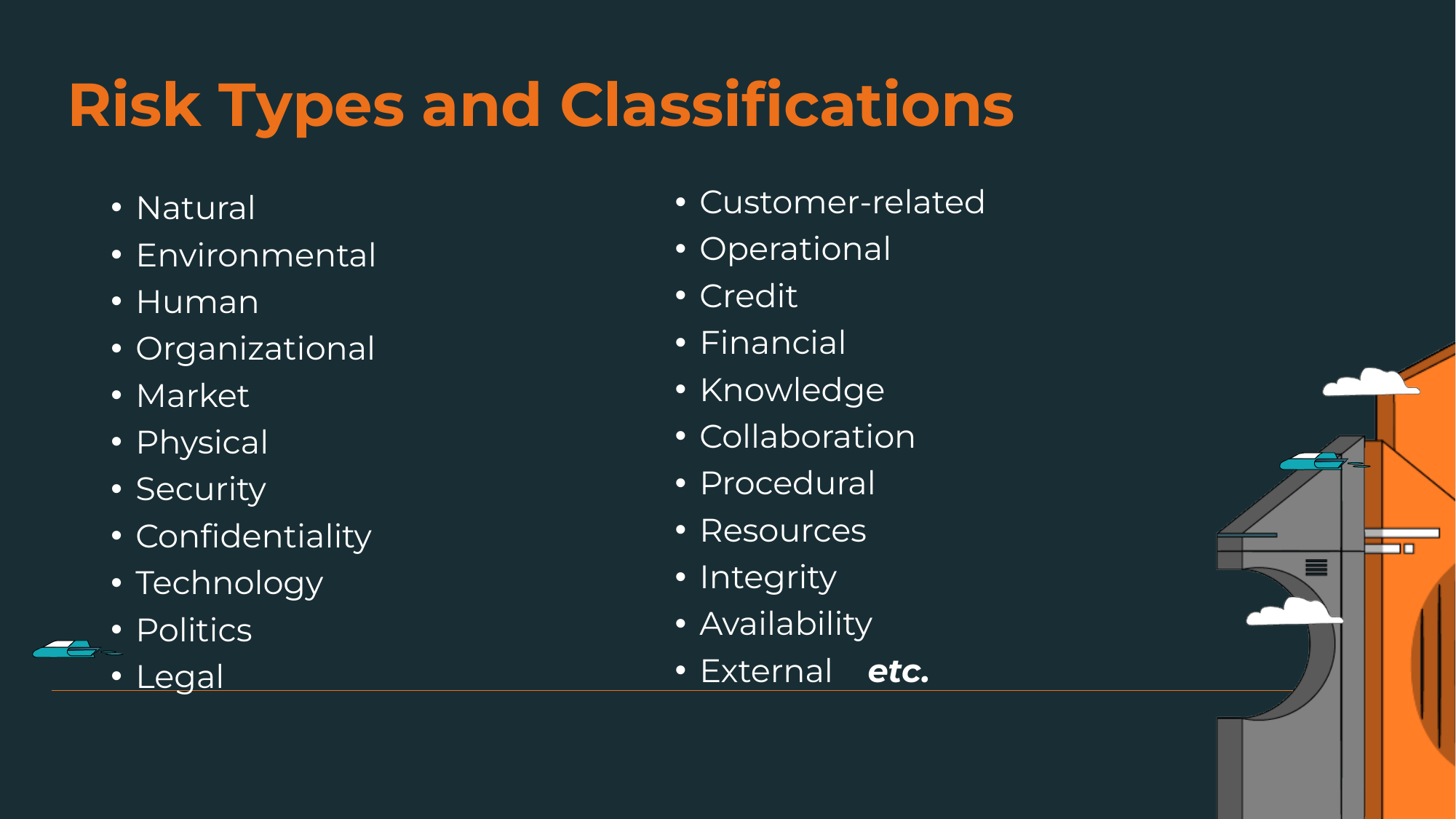

Risk Types and Classifications
Customer-related
Operational
Credit
Financial
Knowledge
Collaboration
Procedural
Resources
Integrity
Availability
External		etc.

Natural
Environmental
Human
Organizational
Market
Physical
Security
Confidentiality
Technology
Politics
Legal